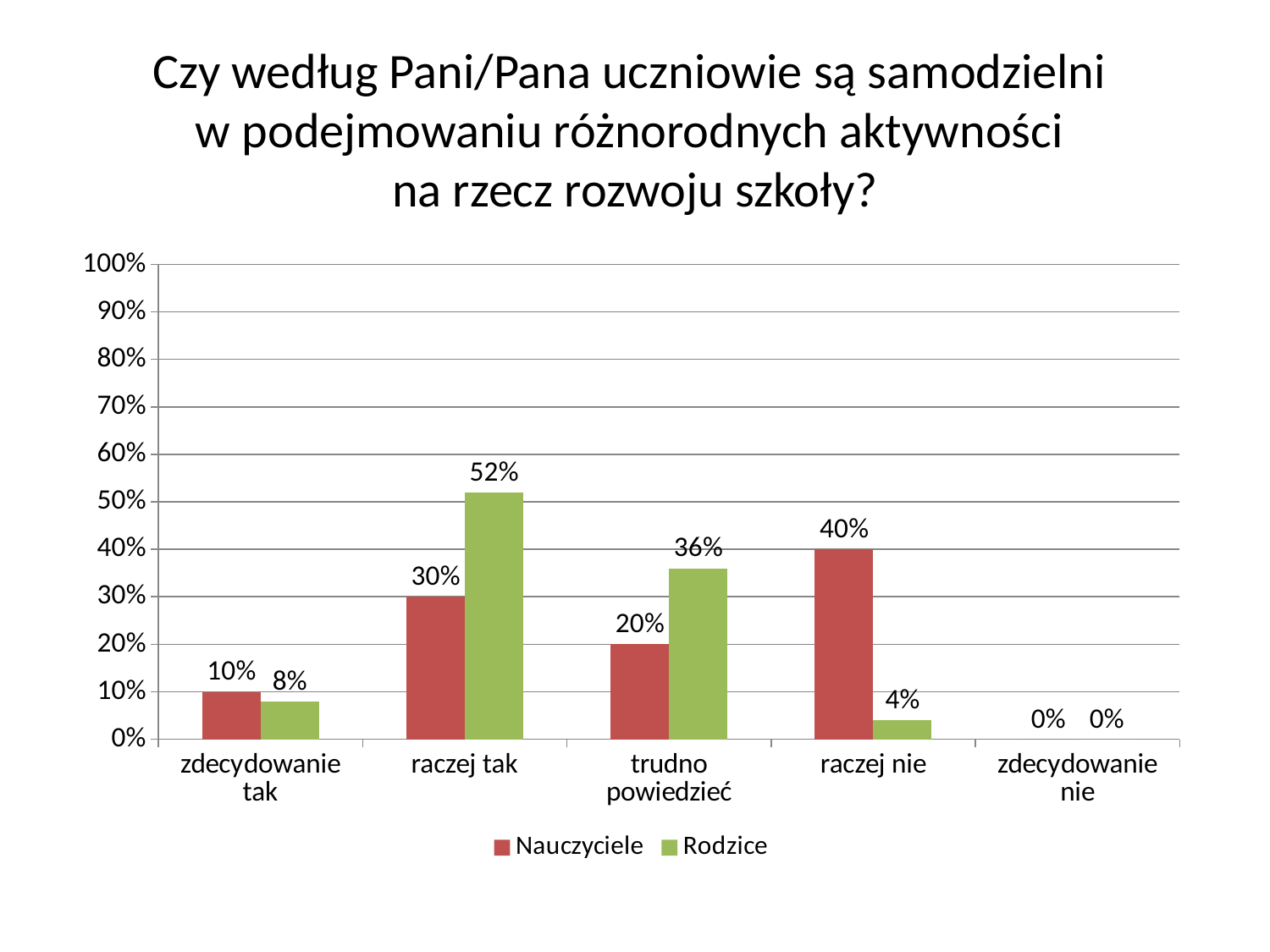

# Czy według Pani/Pana uczniowie są samodzielni w podejmowaniu różnorodnych aktywności na rzecz rozwoju szkoły?

### Chart

| Category | Nauczyciele | Rodzice |
|---|---|---|
| zdecydowanie tak | 0.1 | 0.08000000000000004 |
| raczej tak | 0.30000000000000027 | 0.52 |
| trudno powiedzieć | 0.2 | 0.36000000000000026 |
| raczej nie | 0.4 | 0.04000000000000002 |
| zdecydowanie nie | 0.0 | 0.0 |